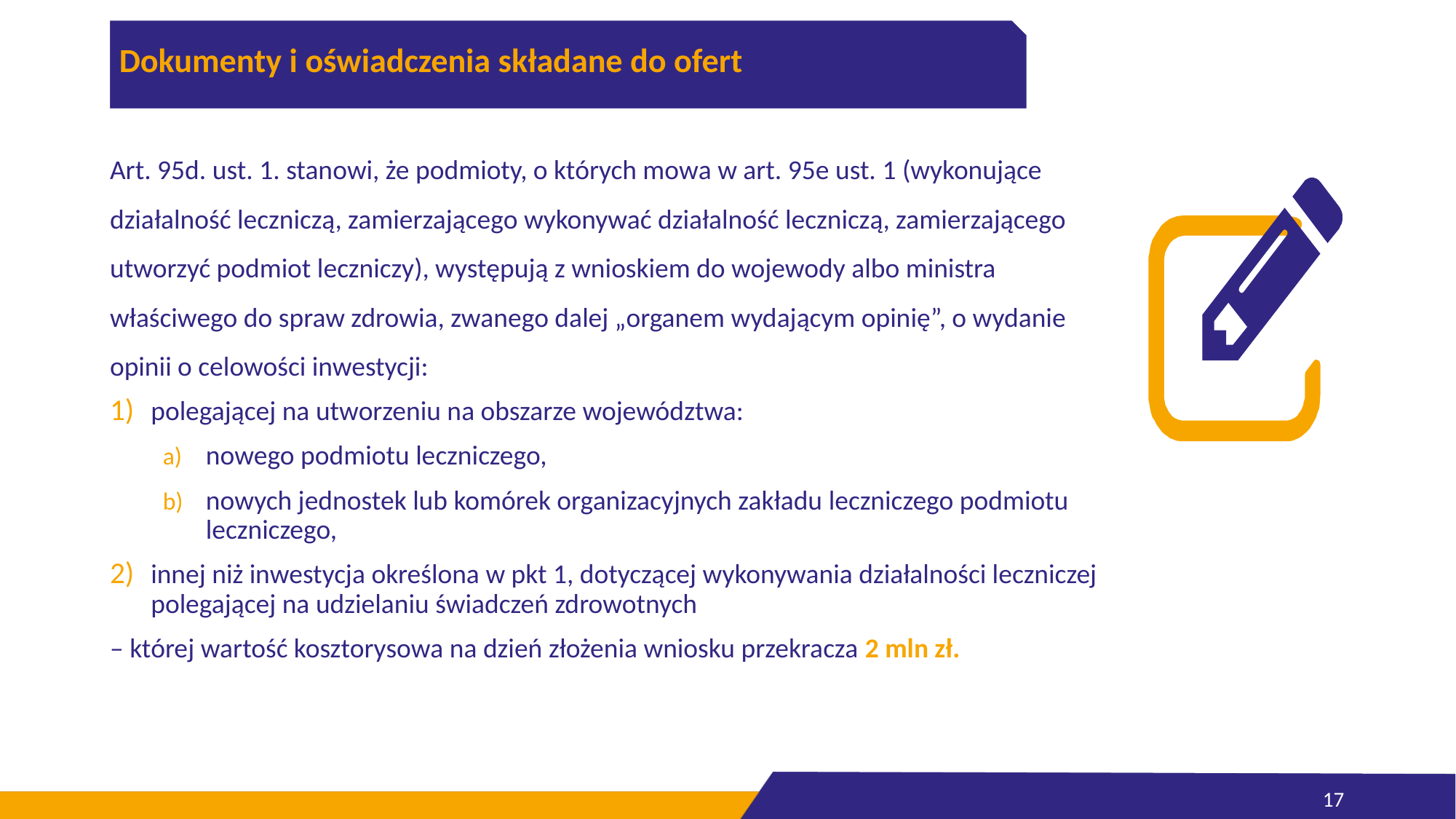

# Dokumenty i oświadczenia składane do ofert

Art. 95d. ust. 1. stanowi, że podmioty, o których mowa w art. 95e ust. 1 (wykonujące działalność leczniczą, zamierzającego wykonywać działalność leczniczą, zamierzającego utworzyć podmiot leczniczy), występują z wnioskiem do wojewody albo ministra właściwego do spraw zdrowia, zwanego dalej „organem wydającym opinię”, o wydanie opinii o celowości inwestycji:
polegającej na utworzeniu na obszarze województwa:
nowego podmiotu leczniczego,
nowych jednostek lub komórek organizacyjnych zakładu leczniczego podmiotu leczniczego,
innej niż inwestycja określona w pkt 1, dotyczącej wykonywania działalności leczniczej polegającej na udzielaniu świadczeń zdrowotnych
– której wartość kosztorysowa na dzień złożenia wniosku przekracza 2 mln zł.